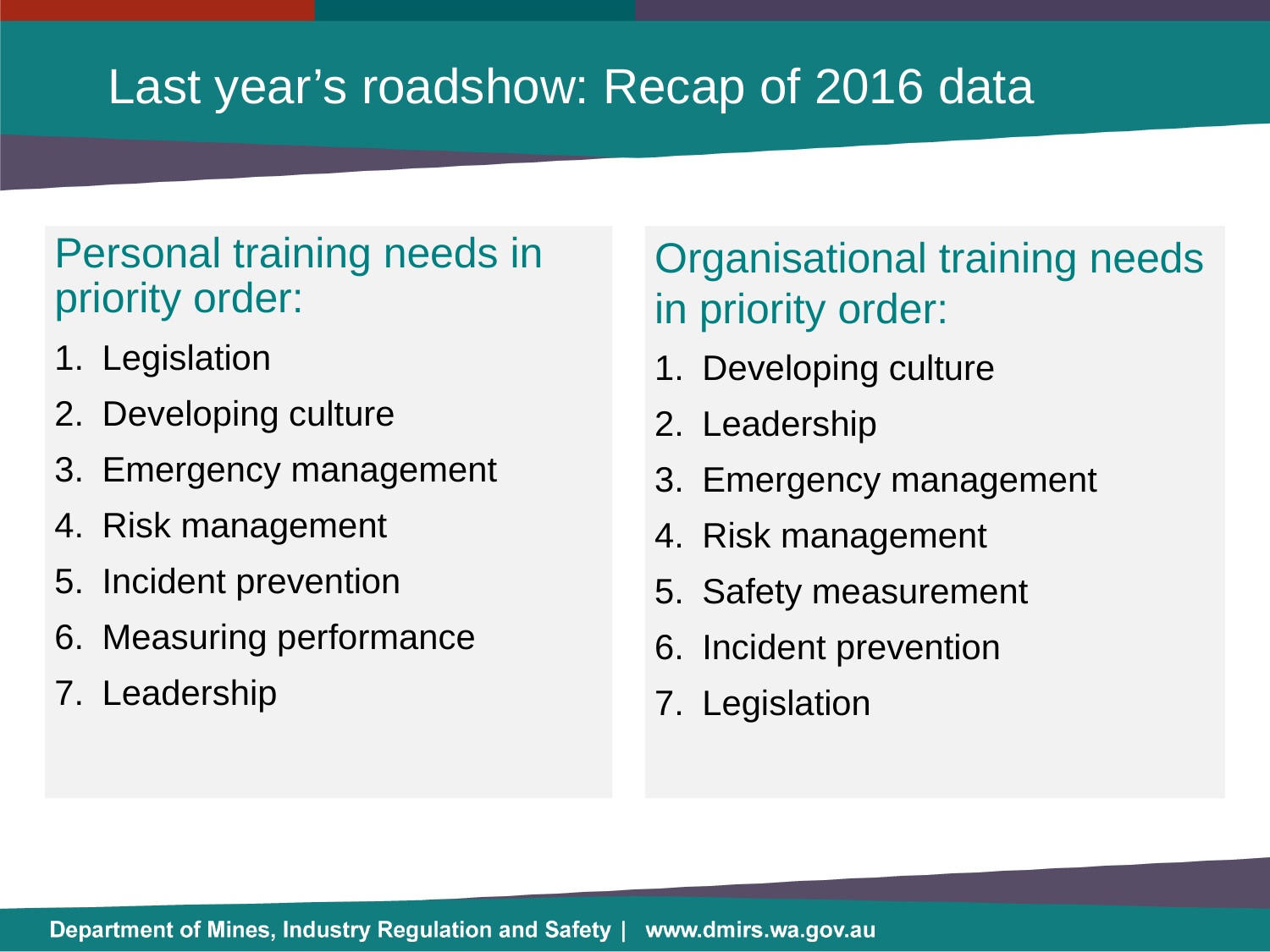

# Last year’s roadshow: Recap of 2016 data
Personal training needs in priority order:
Legislation
Developing culture
Emergency management
Risk management
Incident prevention
Measuring performance
Leadership

Organisational training needs in priority order:
Developing culture
Leadership
Emergency management
Risk management
Safety measurement
Incident prevention
Legislation